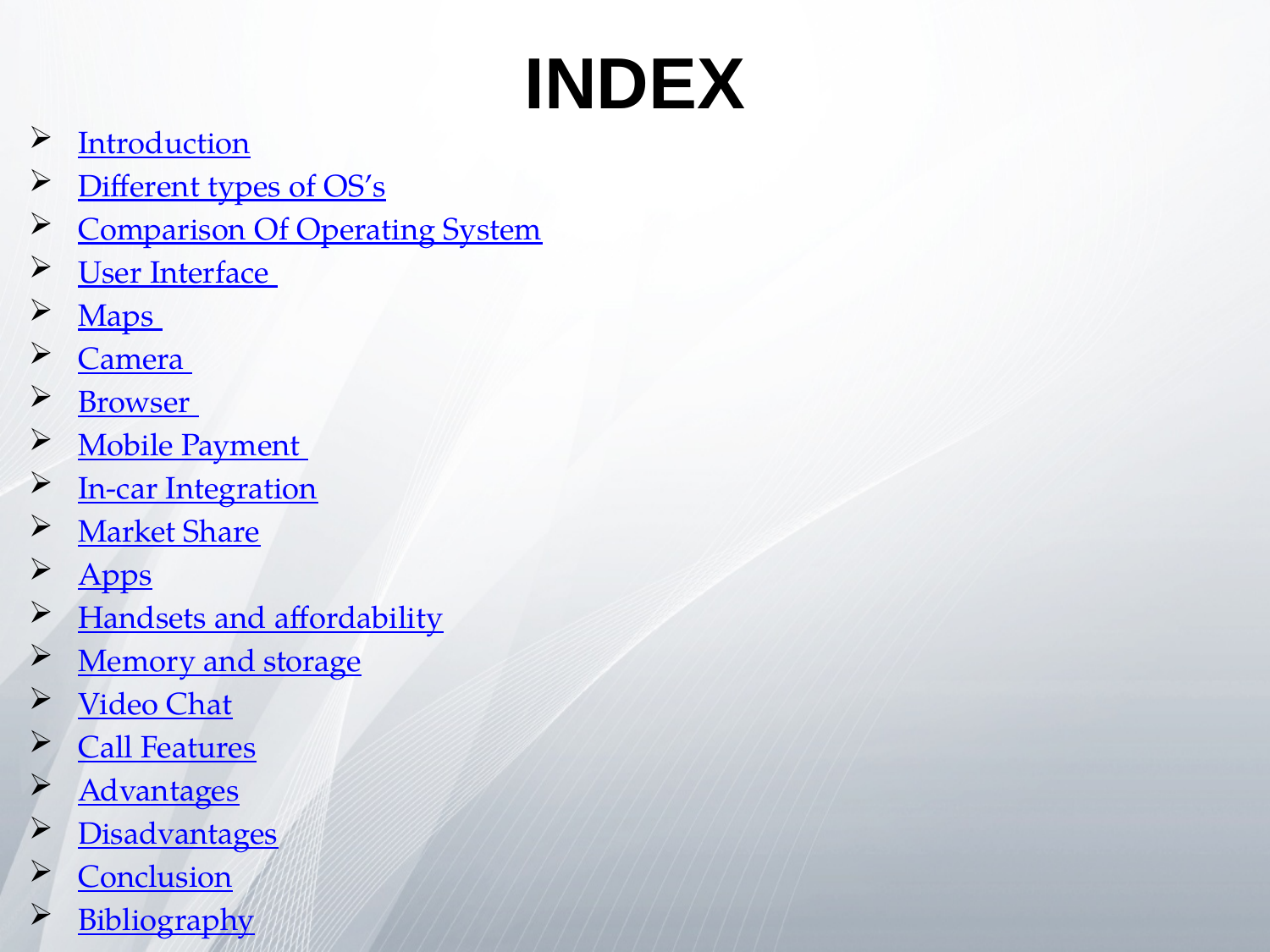

# INDEX
Introduction
Different types of OS’s
Comparison Of Operating System
User Interface
Maps
Camera
Browser
Mobile Payment
In-car Integration
Market Share
Apps
Handsets and affordability
Memory and storage
Video Chat
Call Features
Advantages
Disadvantages
Conclusion
Bibliography